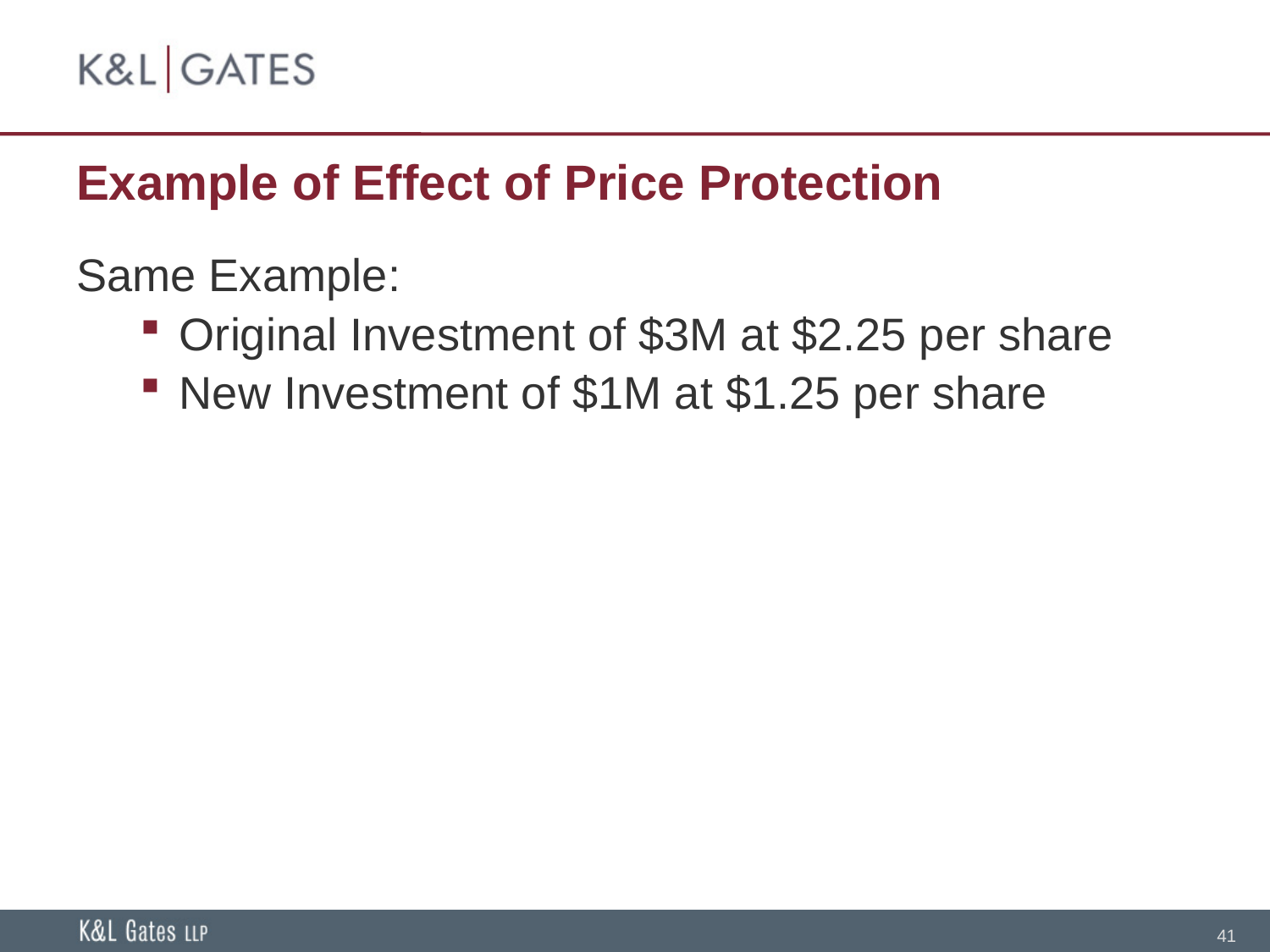

# Example of Effect of Price Protection
Same Example:
Original Investment of $3M at $2.25 per share
New Investment of $1M at $1.25 per share